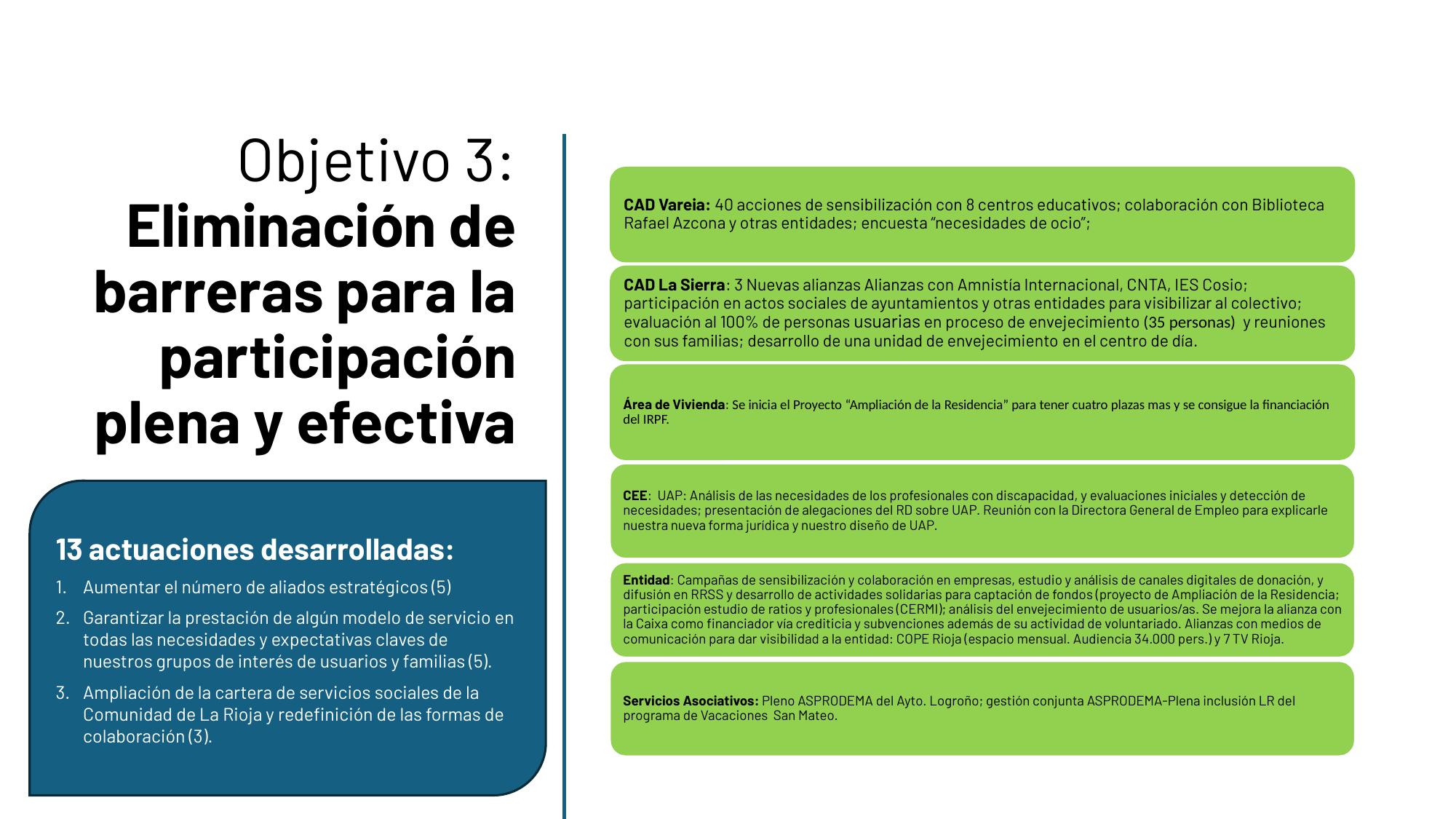

# Objetivo 3: Eliminación de barreras para la participación plena y efectiva
CAD Vareia: 40 acciones de sensibilización con 8 centros educativos; colaboración con Biblioteca Rafael Azcona y otras entidades; encuesta “necesidades de ocio”;
CAD La Sierra: 3 Nuevas alianzas Alianzas con Amnistía Internacional, CNTA, IES Cosio; participación en actos sociales de ayuntamientos y otras entidades para visibilizar al colectivo; evaluación al 100% de personas usuarias en proceso de envejecimiento (35 personas)  y reuniones con sus familias; desarrollo de una unidad de envejecimiento en el centro de día.
Área de Vivienda: Se inicia el Proyecto “Ampliación de la Residencia” para tener cuatro plazas mas y se consigue la financiación del IRPF.
CEE:  UAP: Análisis de las necesidades de los profesionales con discapacidad, y evaluaciones iniciales y detección de necesidades; presentación de alegaciones del RD sobre UAP. Reunión con la Directora General de Empleo para explicarle nuestra nueva forma jurídica y nuestro diseño de UAP.
Entidad: Campañas de sensibilización y colaboración en empresas, estudio y análisis de canales digitales de donación, y difusión en RRSS y desarrollo de actividades solidarias para captación de fondos (proyecto de Ampliación de la Residencia; participación estudio de ratios y profesionales (CERMI); análisis del envejecimiento de usuarios/as. Se mejora la alianza con la Caixa como financiador vía crediticia y subvenciones además de su actividad de voluntariado. Alianzas con medios de comunicación para dar visibilidad a la entidad: COPE Rioja (espacio mensual. Audiencia 34.000 pers.) y 7 TV Rioja.
Servicios Asociativos: Pleno ASPRODEMA del Ayto. Logroño; gestión conjunta ASPRODEMA-Plena inclusión LR del programa de Vacaciones  San Mateo.
13 actuaciones desarrolladas:
Aumentar el número de aliados estratégicos (5)
Garantizar la prestación de algún modelo de servicio en todas las necesidades y expectativas claves de nuestros grupos de interés de usuarios y familias (5).
Ampliación de la cartera de servicios sociales de la Comunidad de La Rioja y redefinición de las formas de colaboración (3).